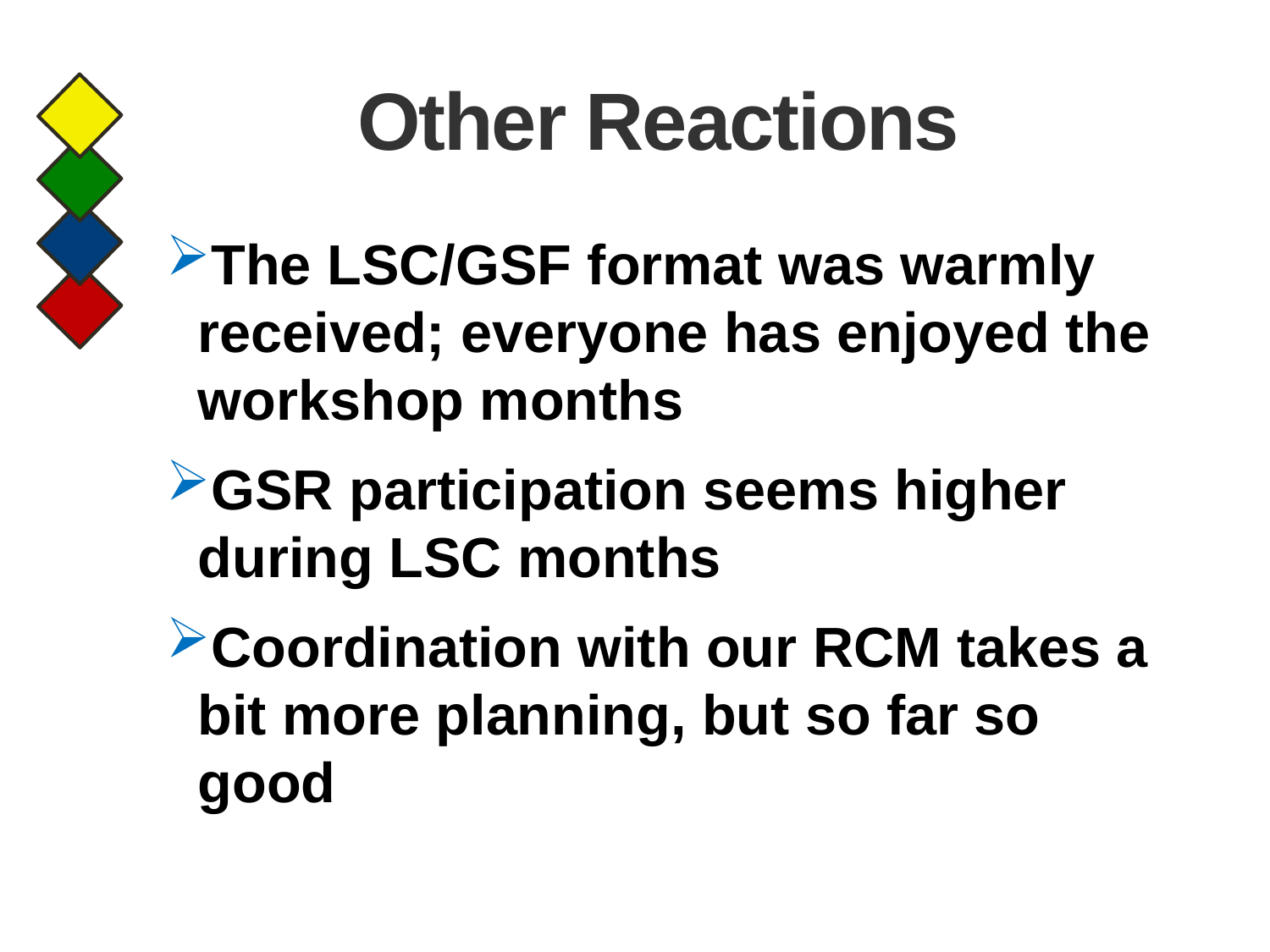

# Other Reactions
The LSC/GSF format was warmly received; everyone has enjoyed the workshop months
GSR participation seems higher during LSC months
Coordination with our RCM takes a bit more planning, but so far so good